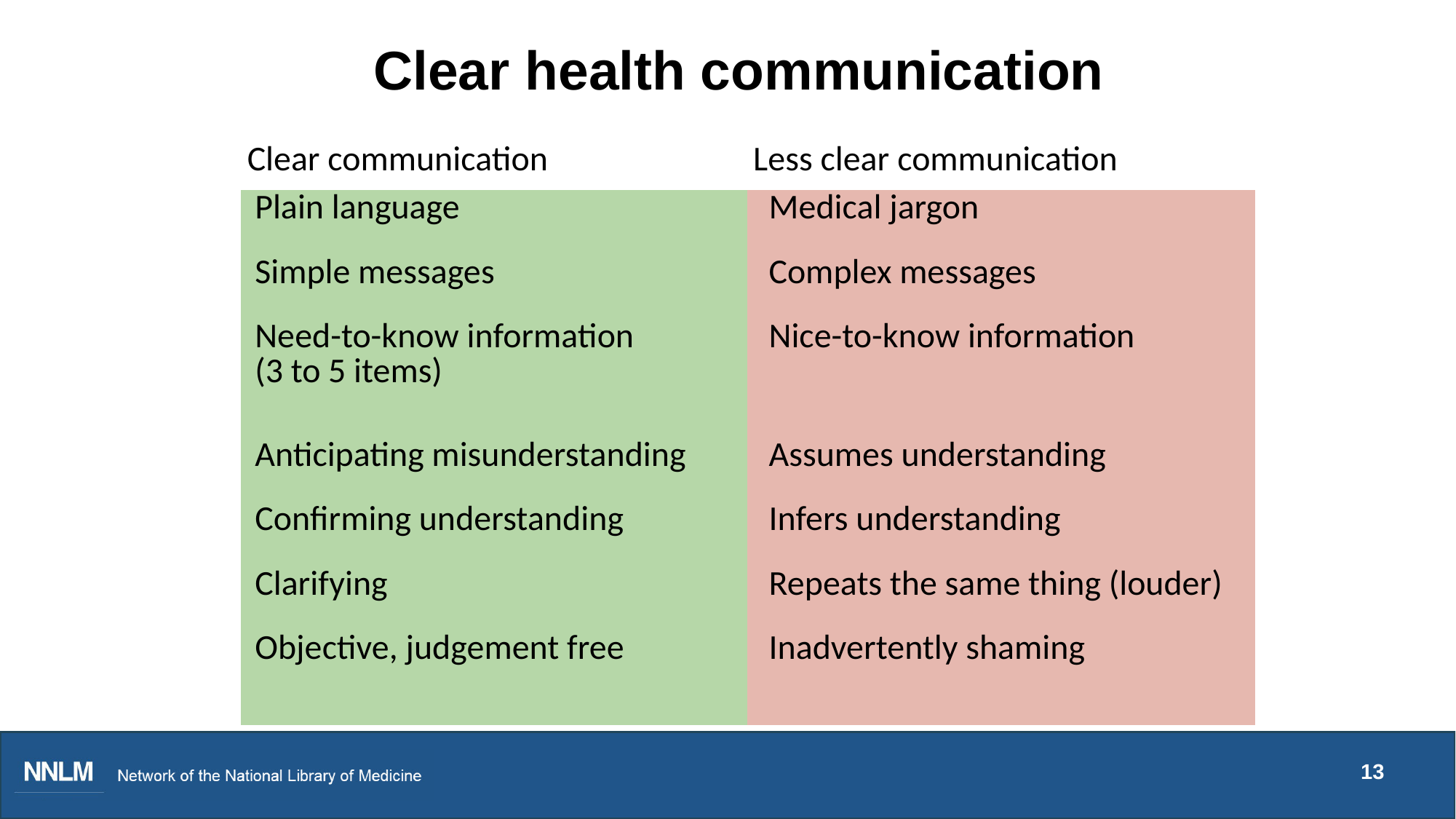

# Clear health communication
| Clear communication | Less clear communication |
| --- | --- |
| Plain language | Medical jargon |
| Simple messages | Complex messages |
| Need-to-know information (3 to 5 items) | Nice-to-know information |
| Anticipating misunderstanding | Assumes understanding |
| Confirming understanding | Infers understanding |
| Clarifying | Repeats the same thing (louder) |
| Objective, judgement free | Inadvertently shaming |
13